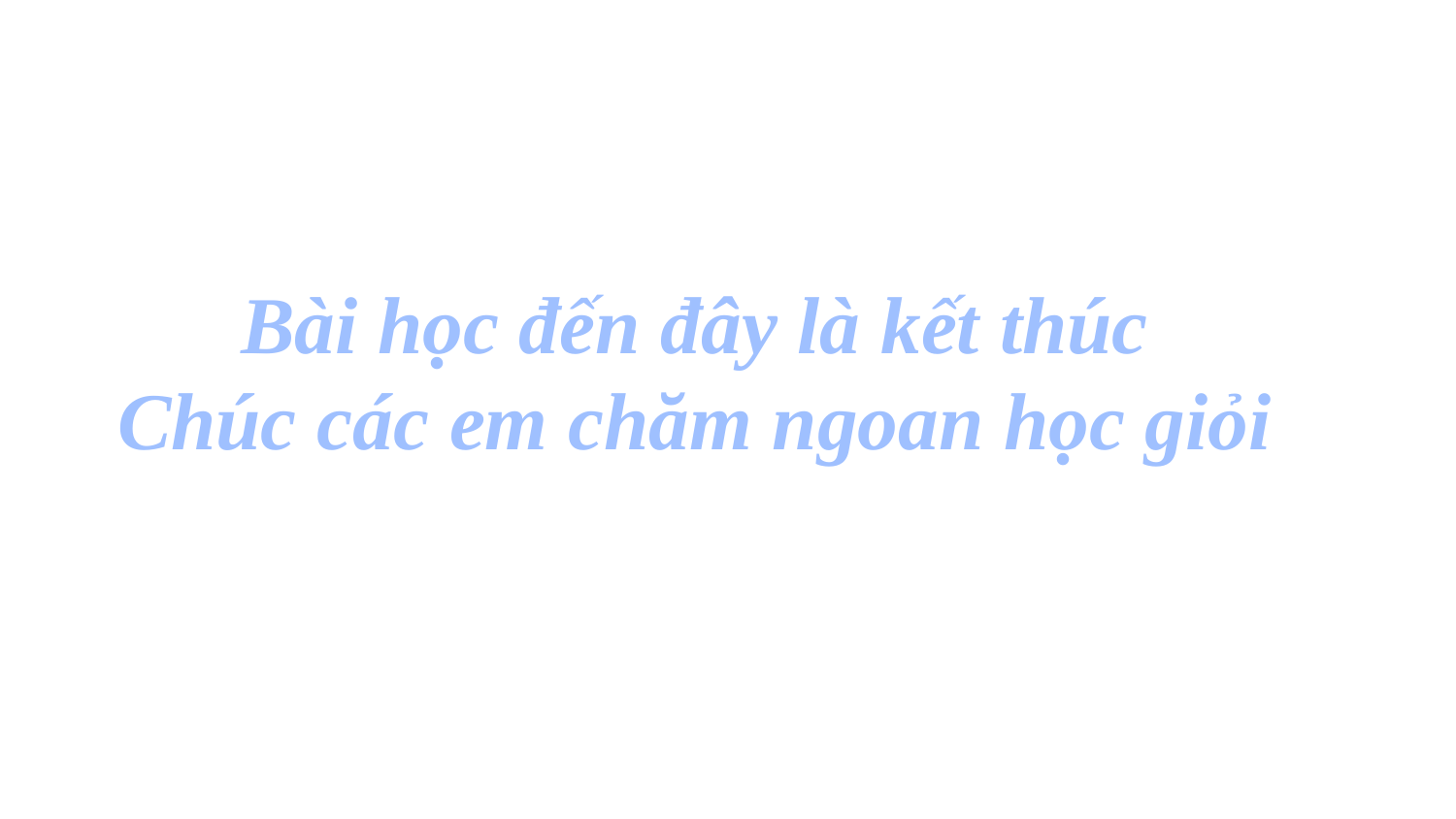

Bài học đến đây là kết thúc
Chúc các em chăm ngoan học giỏi